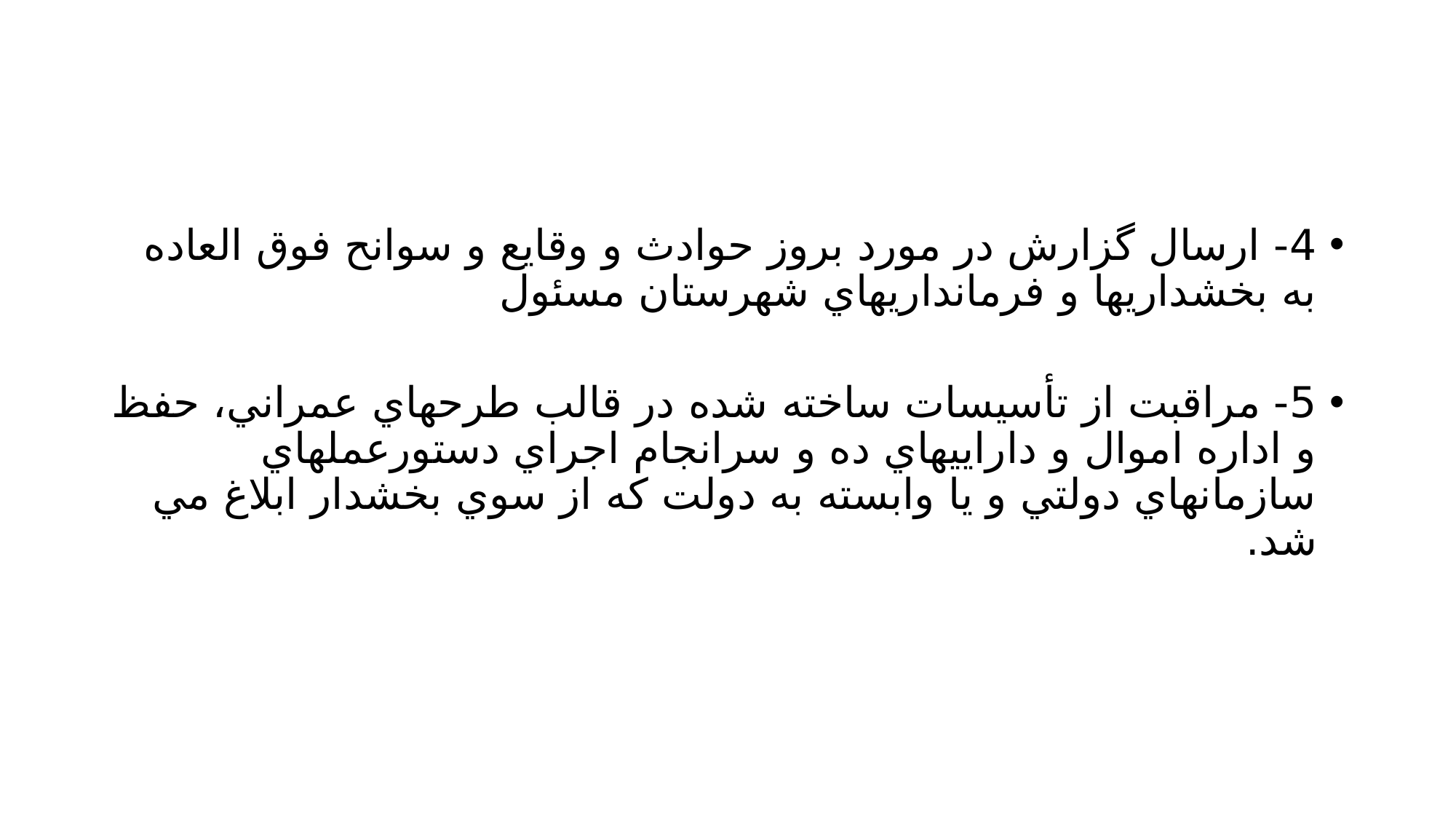

#
4- ارسال گزارش در مورد بروز حوادث و وقايع و سوانح فوق العاده به بخشداريها و فرمانداريهاي شهرستان مسئول
5- مراقبت از تأسيسات ساخته شده در قالب طرحهاي عمراني، حفظ و اداره اموال و داراييهاي ده و سرانجام اجراي دستورعملهاي سازمانهاي دولتي و يا وابسته به دولت كه از سوي بخشدار ابلاغ مي شد.